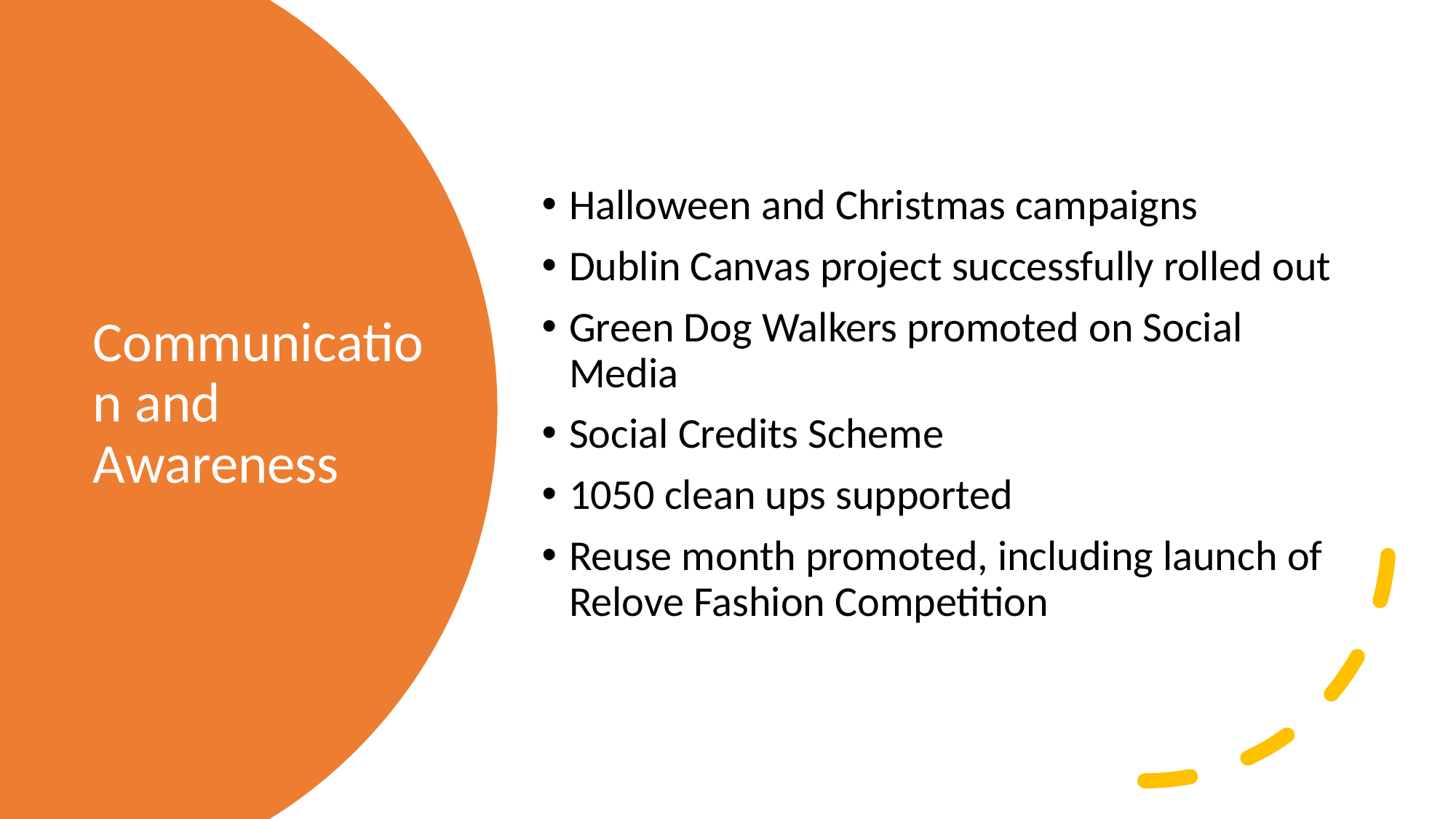

Halloween and Christmas campaigns
Dublin Canvas project successfully rolled out
Green Dog Walkers promoted on Social Media
Social Credits Scheme
1050 clean ups supported
Reuse month promoted, including launch of Relove Fashion Competition
# Communication and Awareness